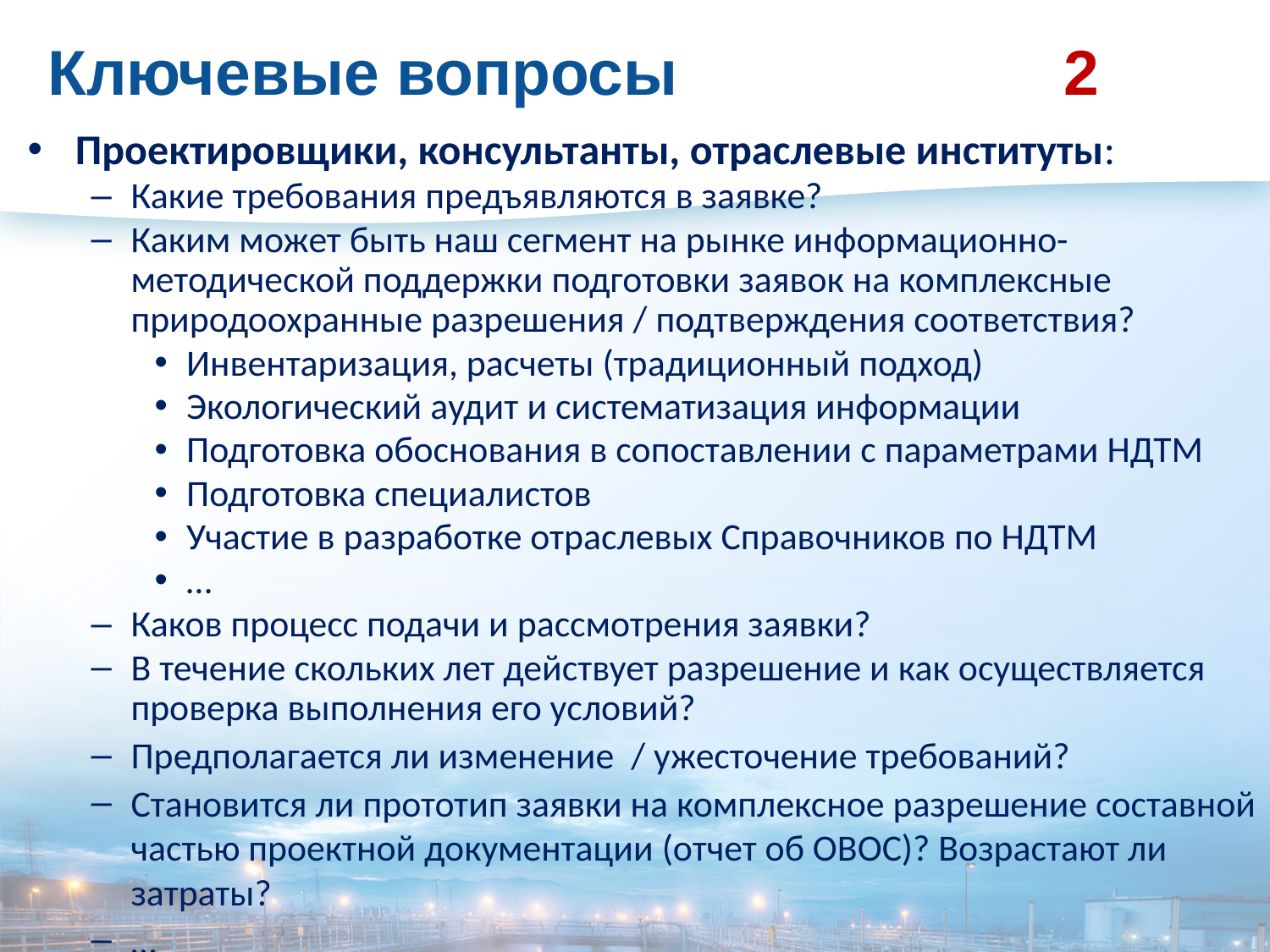

# Ключевые вопросы 			2
Проектировщики, консультанты, отраслевые институты:
Какие требования предъявляются в заявке?
Каким может быть наш сегмент на рынке информационно-методической поддержки подготовки заявок на комплексные природоохранные разрешения / подтверждения соответствия?
Инвентаризация, расчеты (традиционный подход)
Экологический аудит и систематизация информации
Подготовка обоснования в сопоставлении с параметрами НДТМ
Подготовка специалистов
Участие в разработке отраслевых Справочников по НДТМ
…
Каков процесс подачи и рассмотрения заявки?
В течение скольких лет действует разрешение и как осуществляется проверка выполнения его условий?
Предполагается ли изменение  / ужесточение требований?
Становится ли прототип заявки на комплексное разрешение составной частью проектной документации (отчет об ОВОС)? Возрастают ли затраты?
…